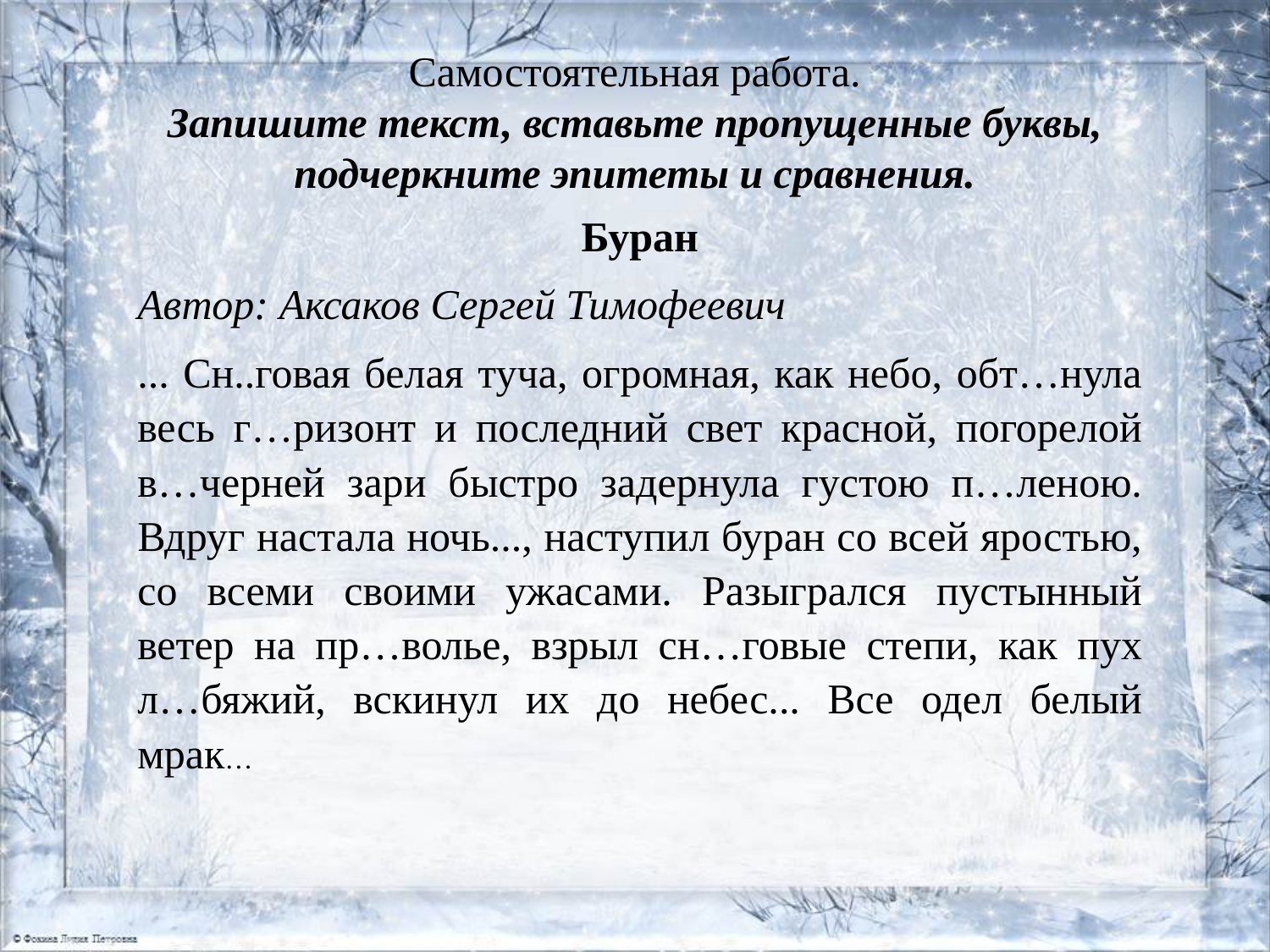

# Самостоятельная работа. Запишите текст, вставьте пропущенные буквы, подчеркните эпитеты и сравнения.
Буран
Автор: Аксаков Сергей Тимофеевич
... Сн..говая белая туча, огромная, как небо, обт…нула весь г…ризонт и последний свет красной, погорелой в…черней зари быстро задернула густою п…леною. Вдруг настала ночь..., наступил буран со всей яростью, со всеми своими ужасами. Разыгрался пустынный ветер на пр…волье, взрыл сн…говые степи, как пух л…бяжий, вскинул их до небес... Все одел белый мрак…